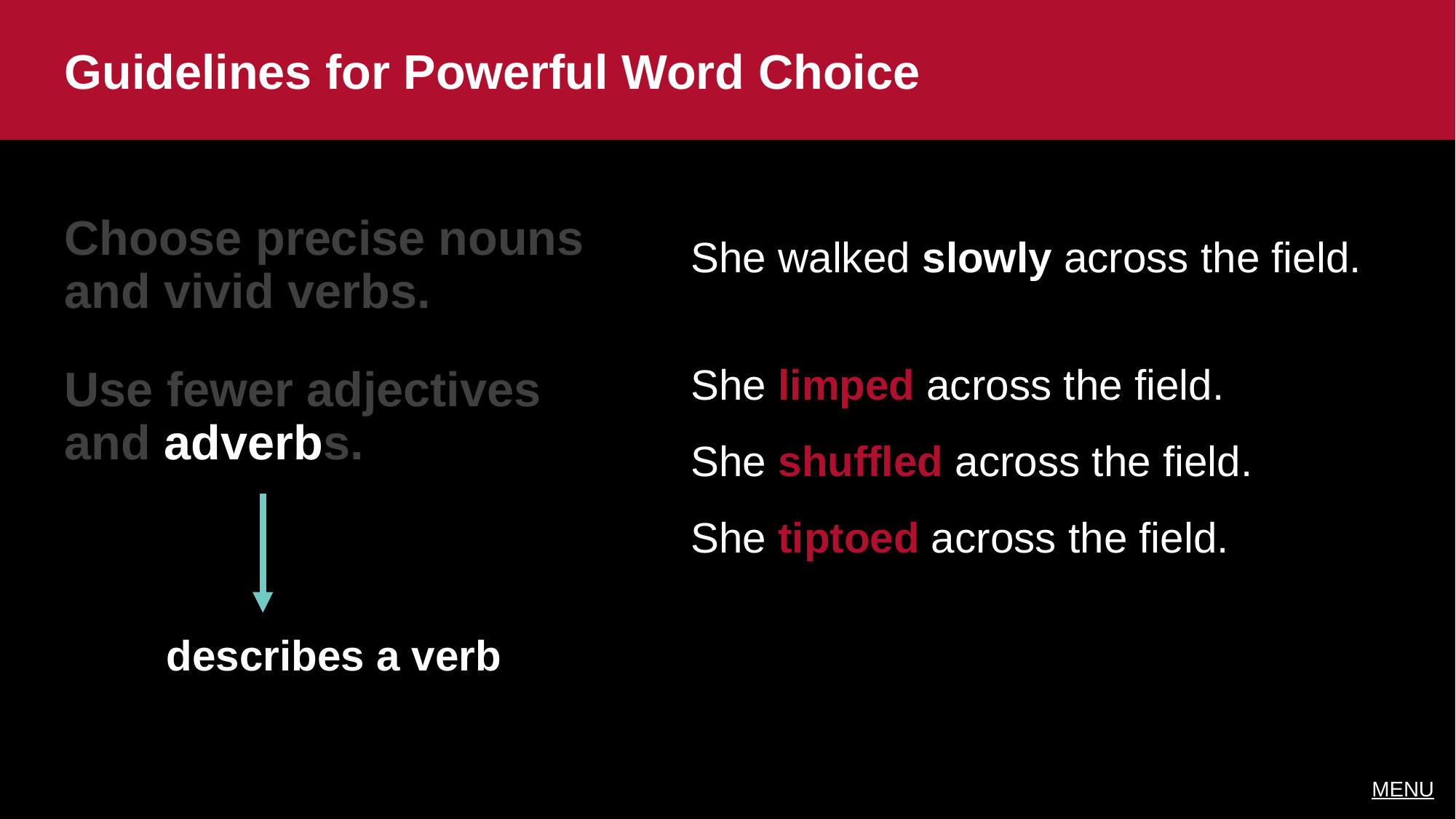

Guidelines for Powerful Word Choice
Choose precise nouns and vivid verbs.
She walked slowly across the field.

She limped across the field.
She shuffled across the field.
She tiptoed across the field.
Use fewer adjectives and adverbs.
describes a verb